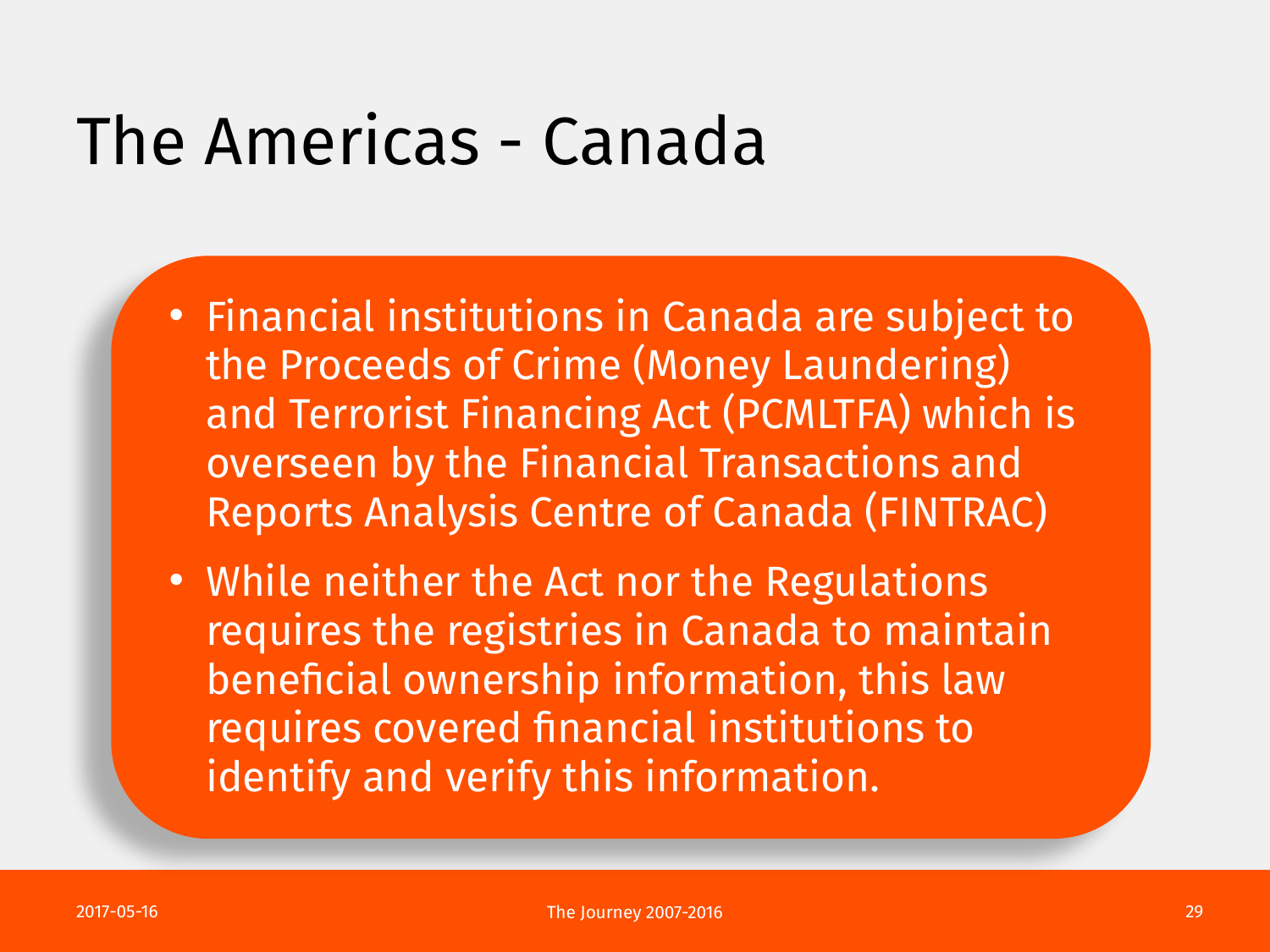

# The Americas - Canada

Financial institutions in Canada are subject to the Proceeds of Crime (Money Laundering) and Terrorist Financing Act (PCMLTFA) which is overseen by the Financial Transactions and Reports Analysis Centre of Canada (FINTRAC)
While neither the Act nor the Regulations requires the registries in Canada to maintain beneficial ownership information, this law requires covered financial institutions to identify and verify this information.
2017-05-16
29